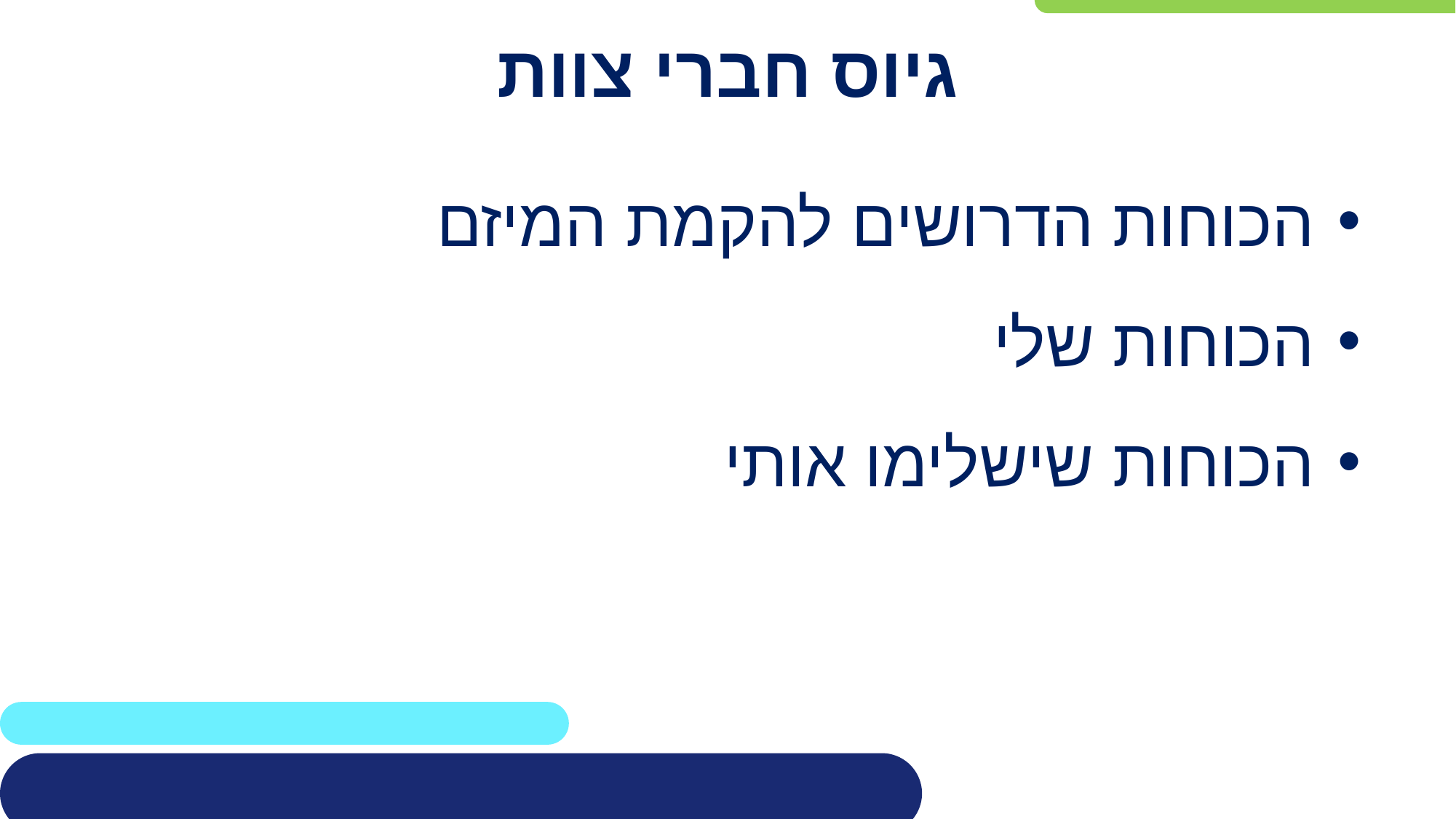

# גיוס חברי צוות
הכוחות הדרושים להקמת המיזם
הכוחות שלי
הכוחות שישלימו אותי